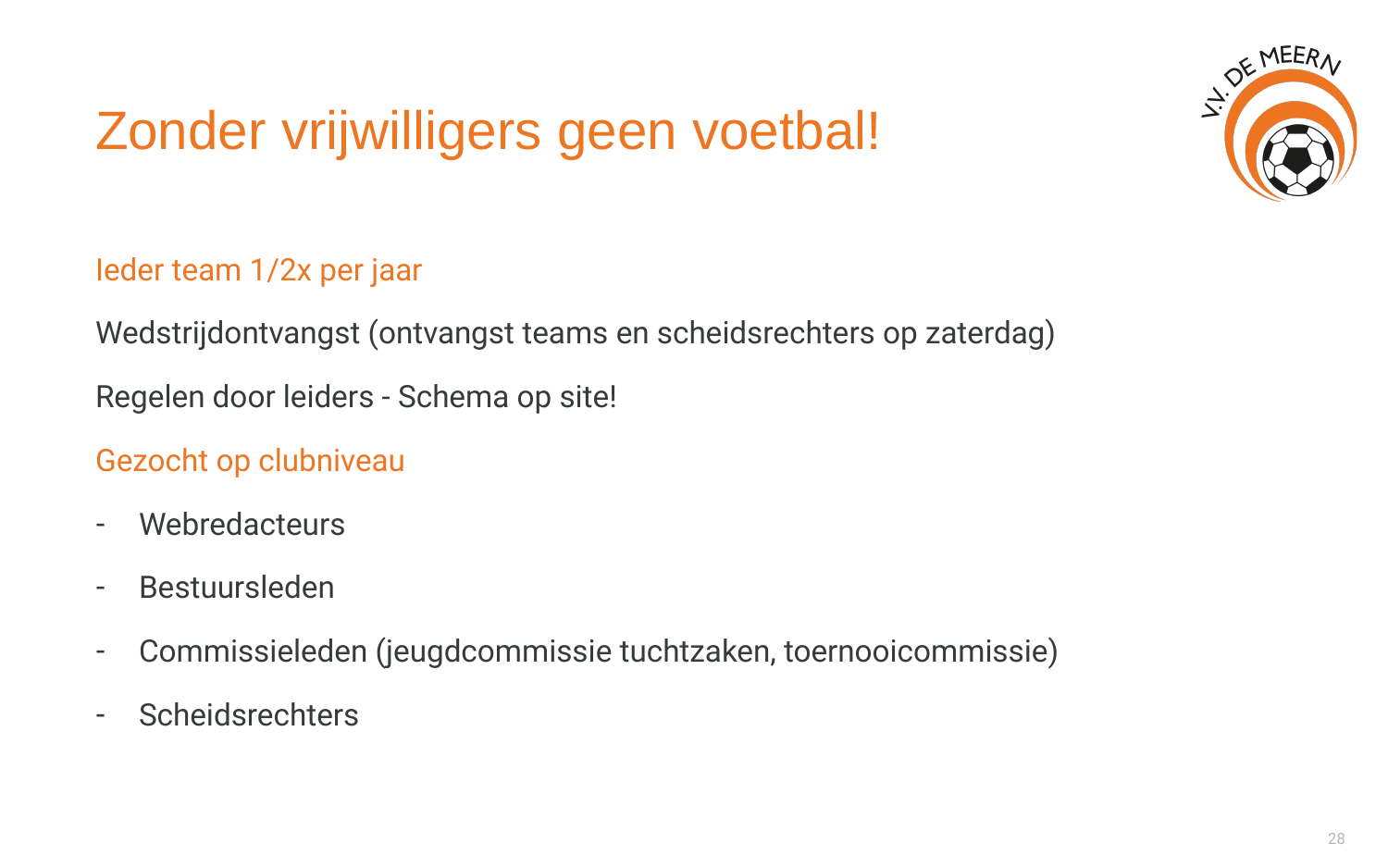

# Zonder vrijwilligers geen voetbal!
Ieder team 1/2x per jaar
Wedstrijdontvangst (ontvangst teams en scheidsrechters op zaterdag)
Regelen door leiders - Schema op site!
Gezocht op clubniveau
Webredacteurs
Bestuursleden
Commissieleden (jeugdcommissie tuchtzaken, toernooicommissie)
Scheidsrechters

28